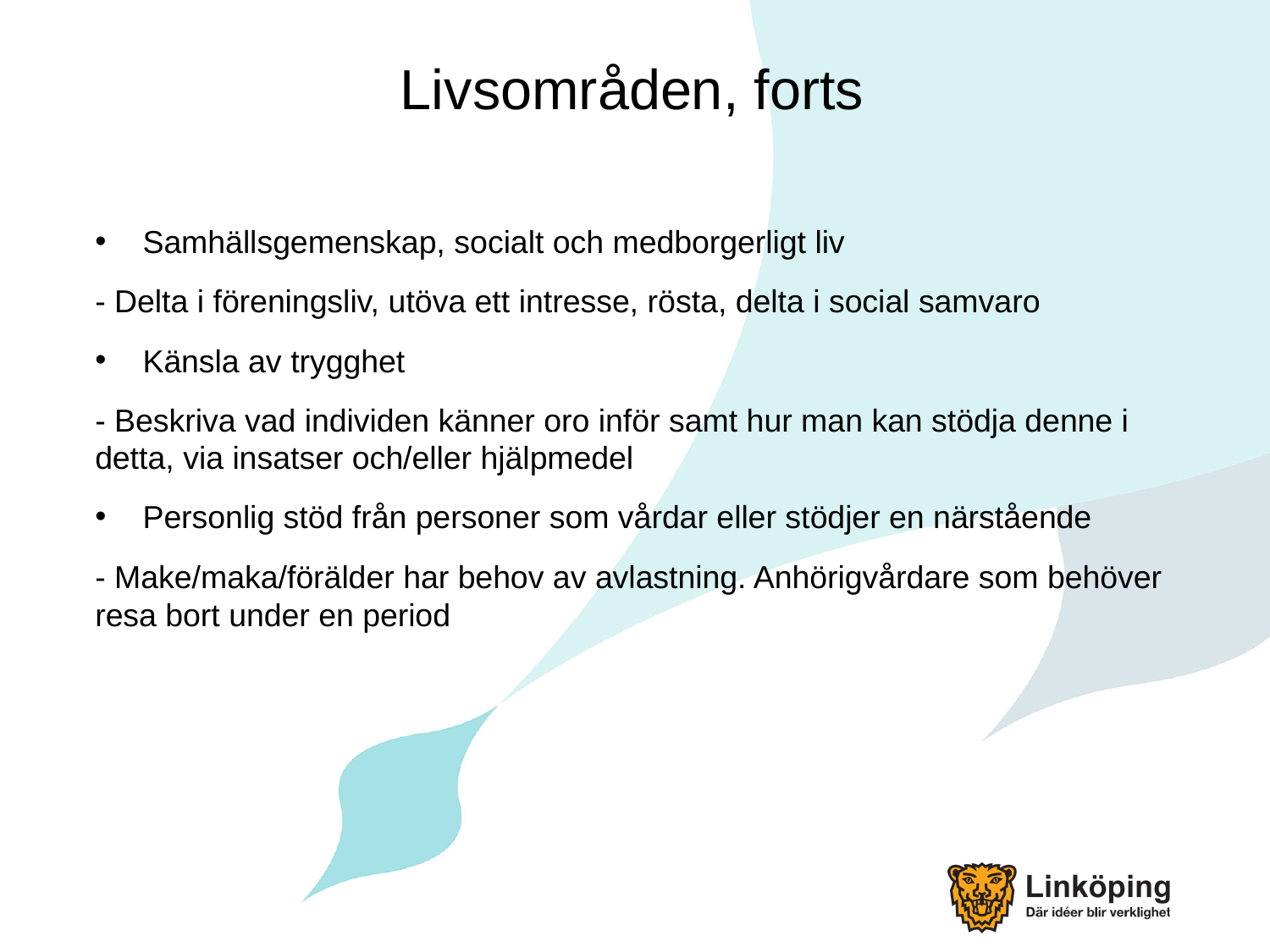

# Livsområden, forts
Samhällsgemenskap, socialt och medborgerligt liv
- Delta i föreningsliv, utöva ett intresse, rösta, delta i social samvaro
Känsla av trygghet
- Beskriva vad individen känner oro inför samt hur man kan stödja denne i detta, via insatser och/eller hjälpmedel
Personlig stöd från personer som vårdar eller stödjer en närstående
- Make/maka/förälder har behov av avlastning. Anhörigvårdare som behöver resa bort under en period